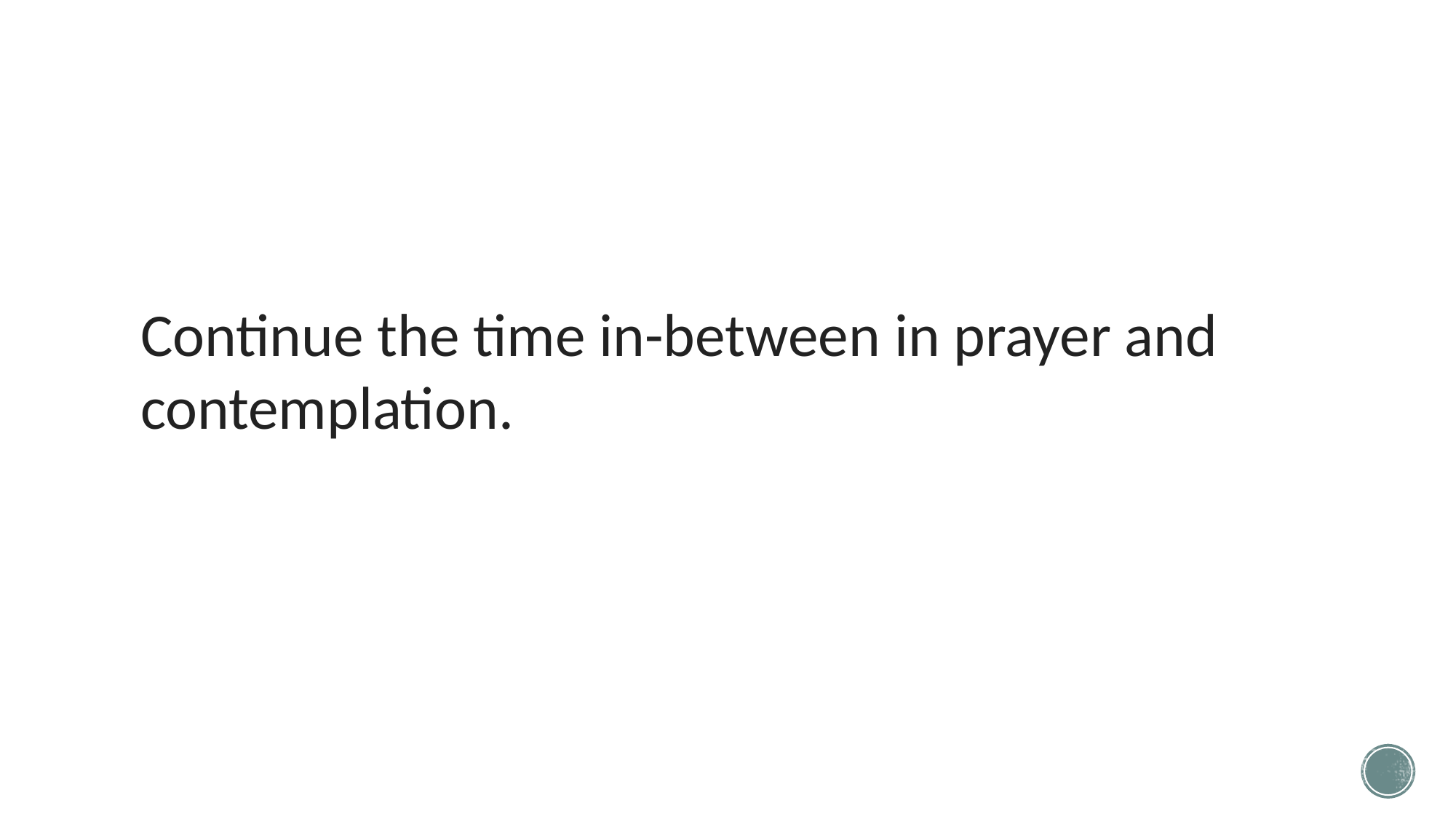

Continue the time in-between in prayer and contemplation.